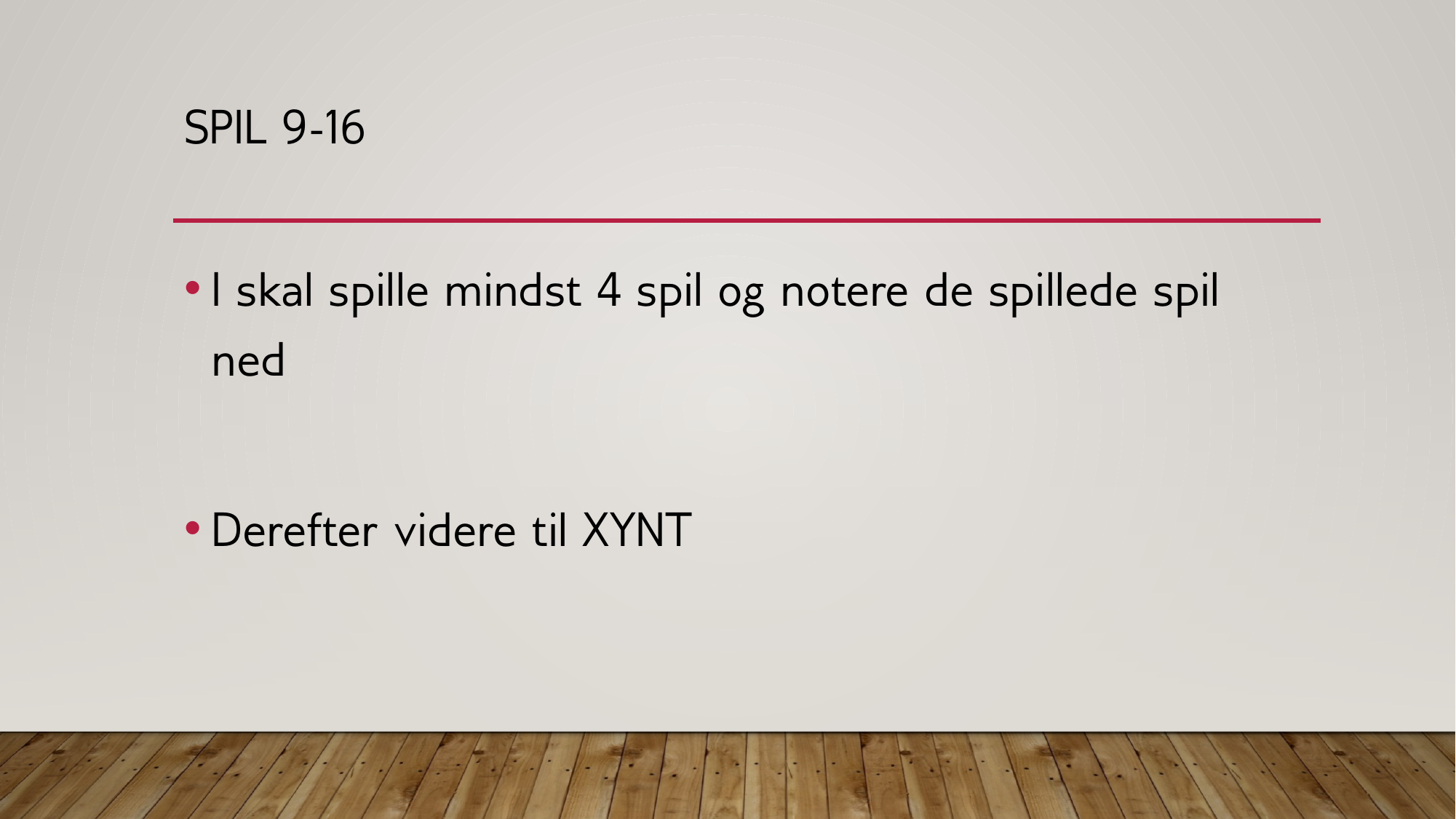

# Spil 9-16
I skal spille mindst 4 spil og notere de spillede spil ned

Derefter videre til XYNT